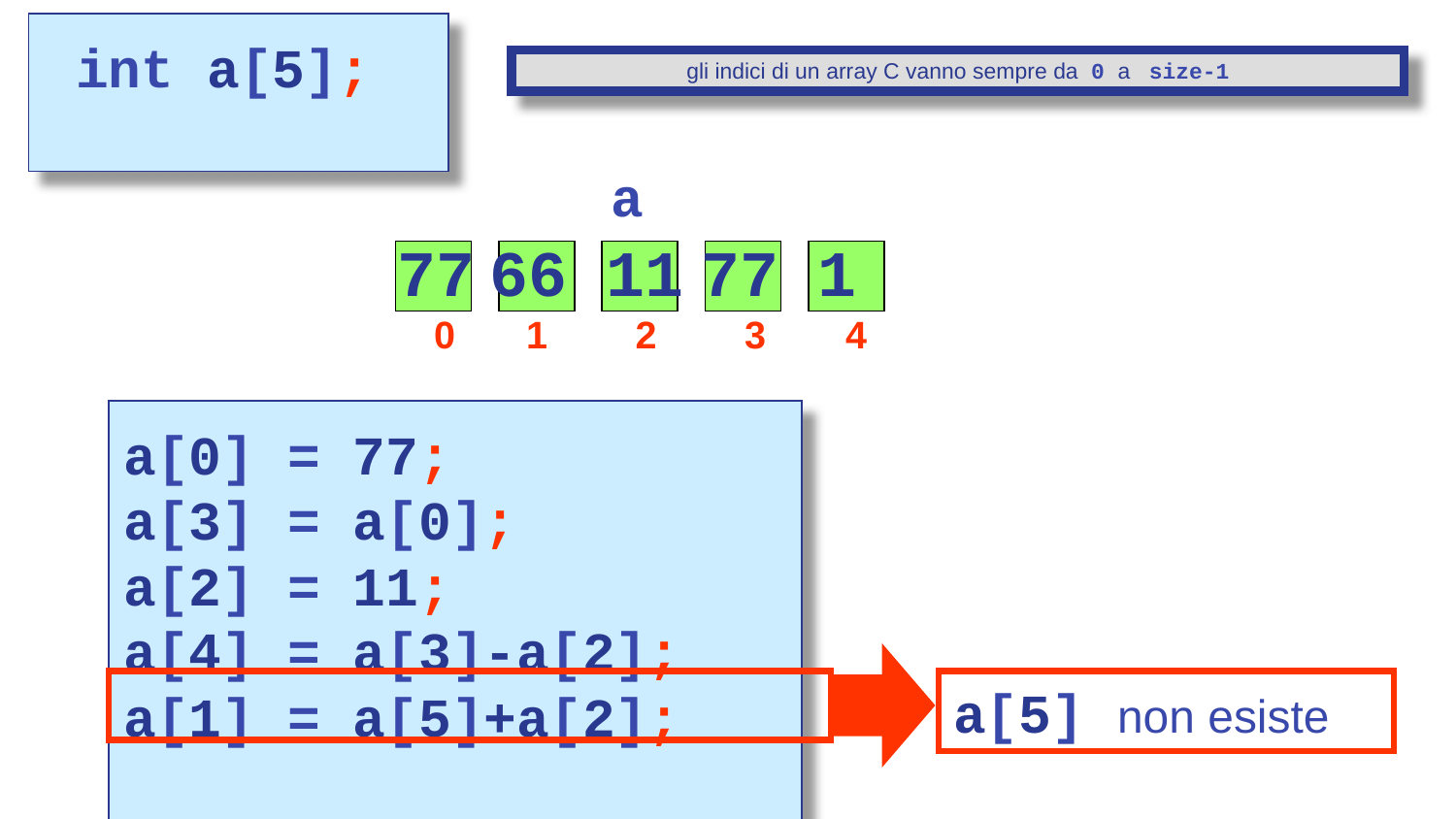

int a[5];

gli indici di un array C vanno sempre da  0 a   size-1
a

0
1
2
3
4
77 66 11 77 1

a[0] = 77;
a[3] = a[0];
a[2] = 11;
a[4] = a[3]-a[2];
a[1] = a[5]+a[2];

a[5] non esiste